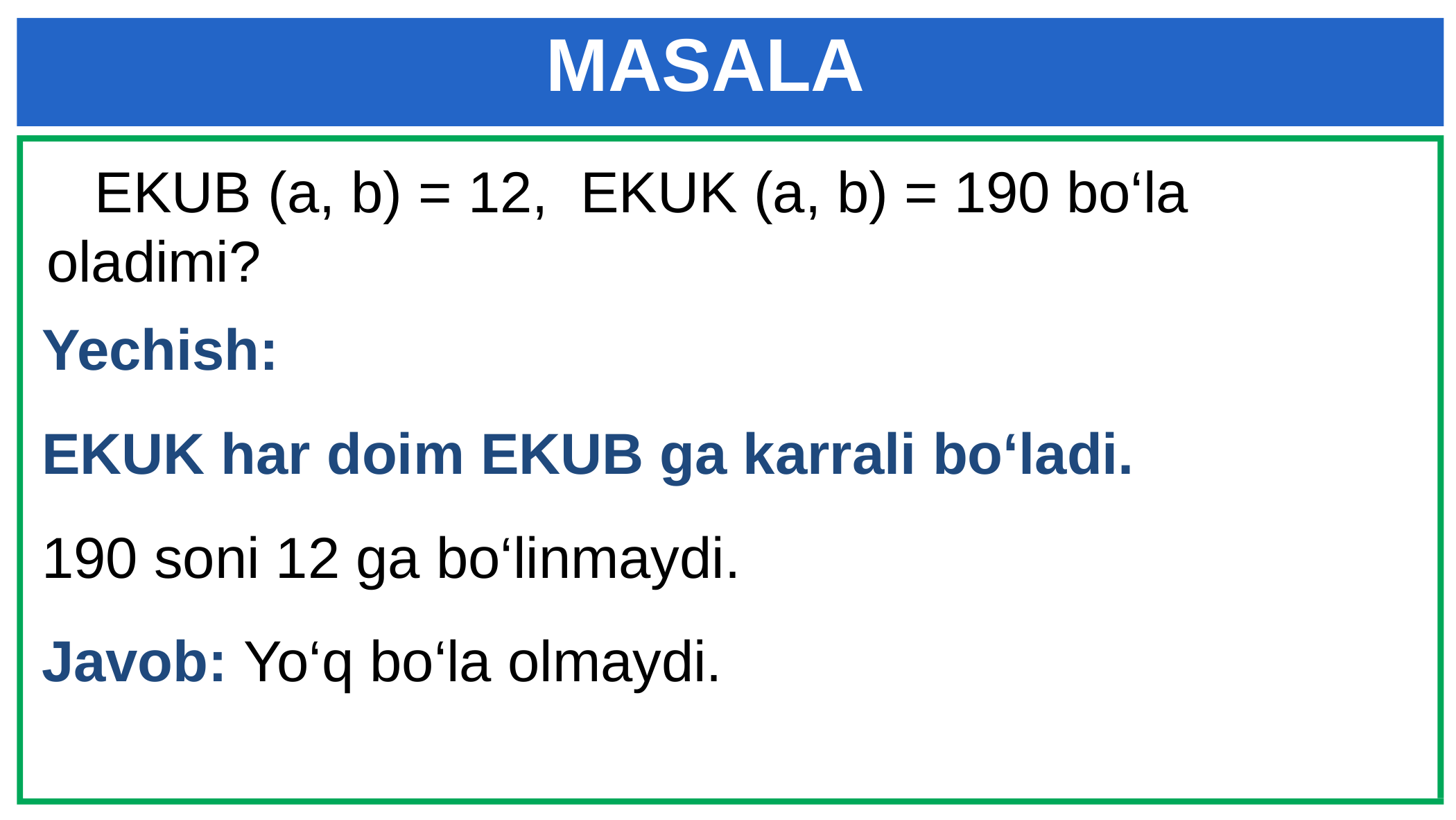

# MASALA
   EKUB (a, b) = 12,  EKUK (a, b) = 190 bo‘la oladimi?
Yechish:
EKUK har doim EKUB ga karrali bo‘ladi.
190 soni 12 ga bo‘linmaydi.
Javob: Yo‘q bo‘la olmaydi.